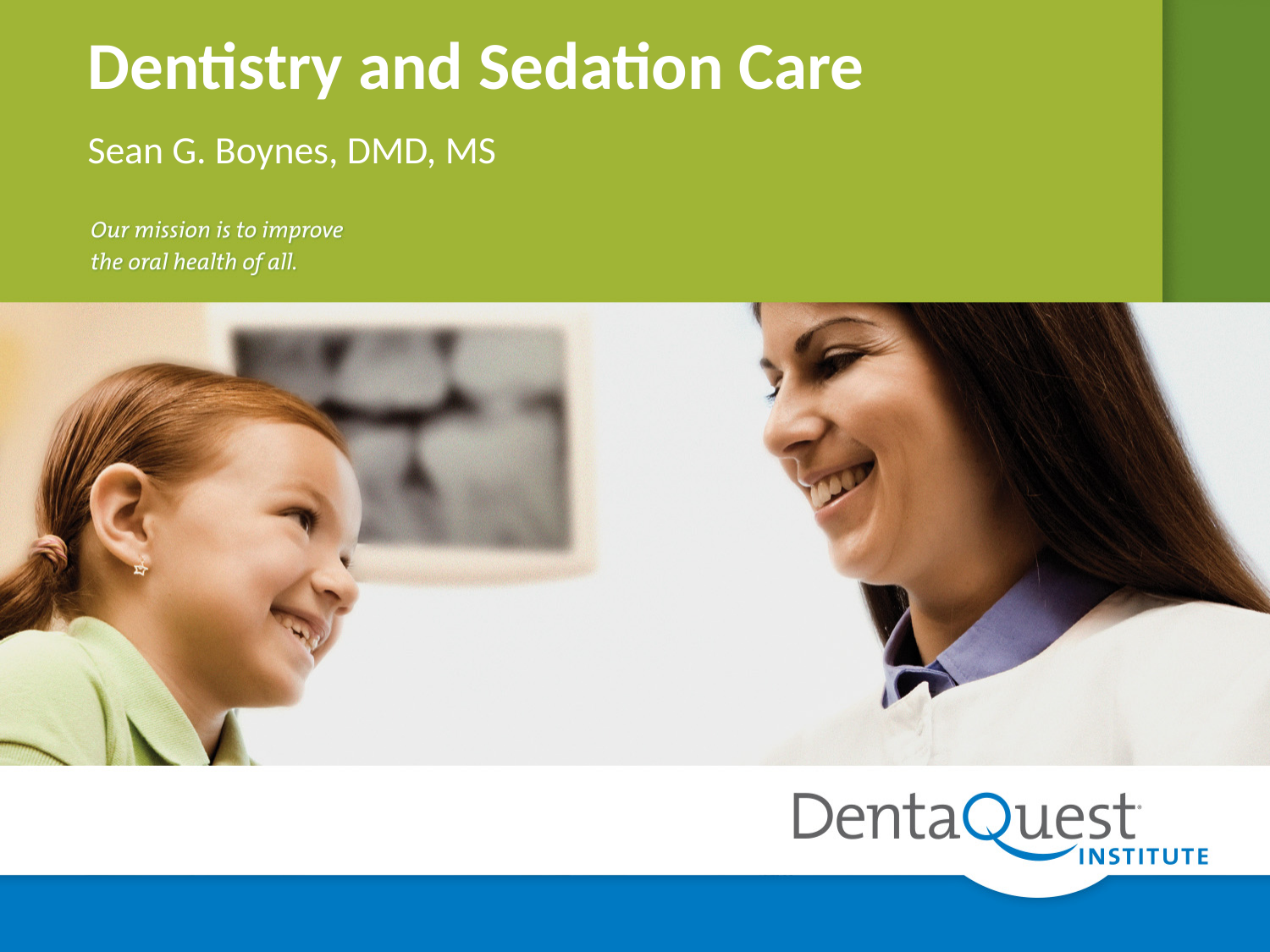

# Dentistry and Sedation Care
Sean G. Boynes, DMD, MS